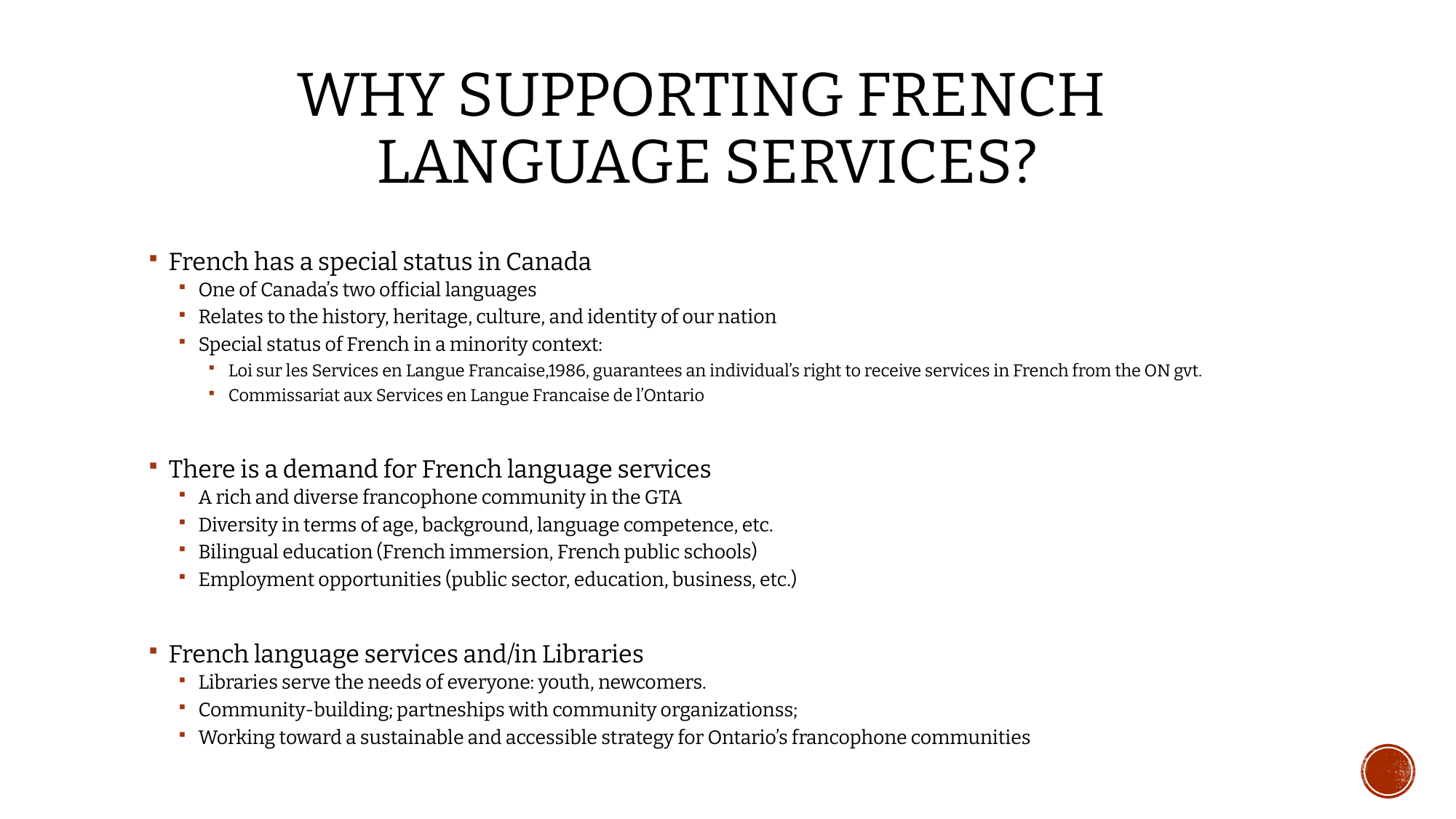

# Why SUPPORTING French language services?
French has a special status in Canada
One of Canada’s two official languages
Relates to the history, heritage, culture, and identity of our nation
Special status of French in a minority context:
Loi sur les Services en Langue Francaise,1986, guarantees an individual’s right to receive services in French from the ON gvt.
Commissariat aux Services en Langue Francaise de l’Ontario

There is a demand for French language services
A rich and diverse francophone community in the GTA
Diversity in terms of age, background, language competence, etc.
Bilingual education (French immersion, French public schools)
Employment opportunities (public sector, education, business, etc.)

French language services and/in Libraries
Libraries serve the needs of everyone: youth, newcomers.
Community-building; partneships with community organizationss;
Working toward a sustainable and accessible strategy for Ontario’s francophone communities